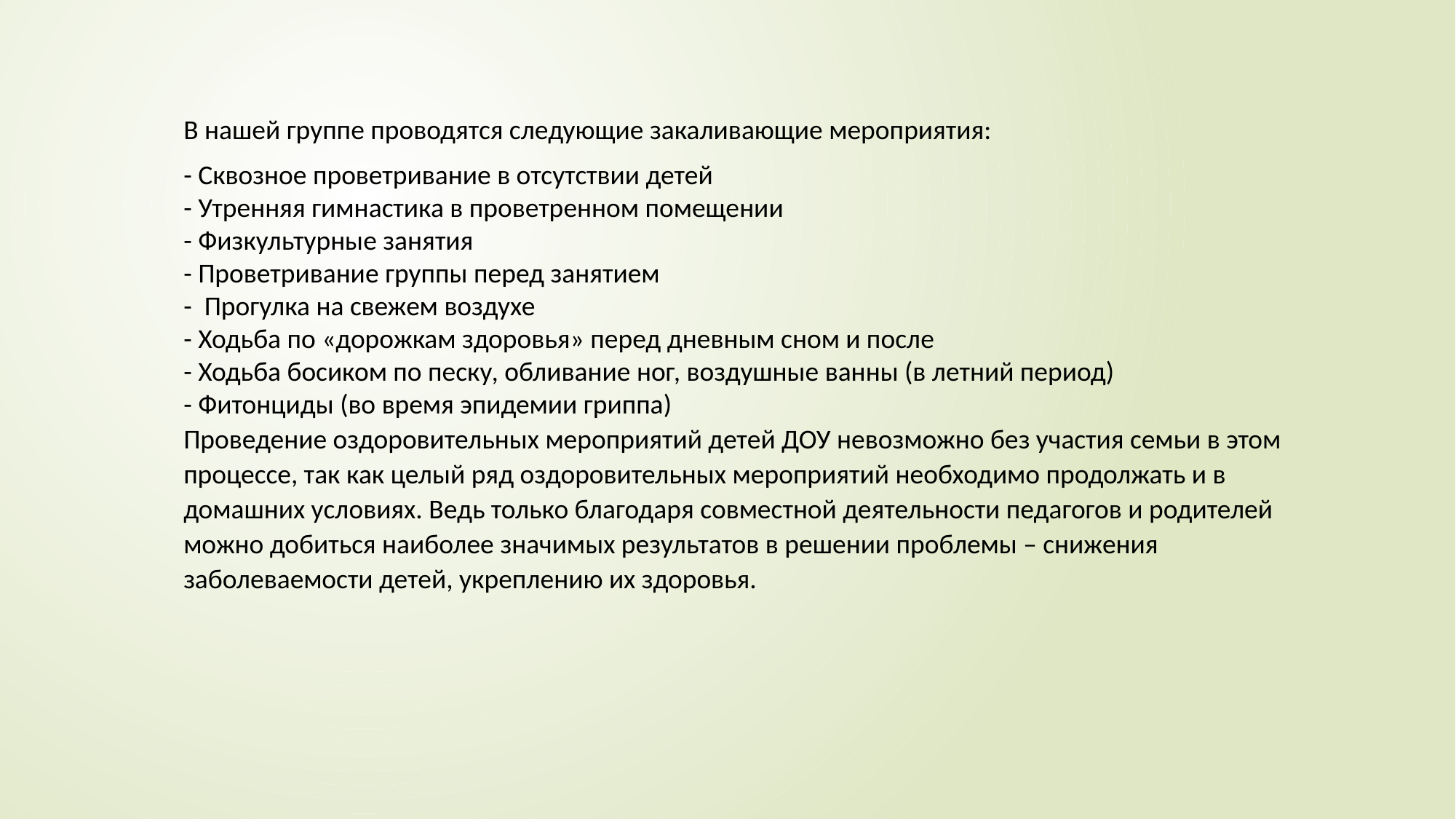

В нашей группе проводятся следующие закаливающие мероприятия:
- Сквозное проветривание в отсутствии детей
- Утренняя гимнастика в проветренном помещении
- Физкультурные занятия
- Проветривание группы перед занятием
-  Прогулка на свежем воздухе
- Ходьба по «дорожкам здоровья» перед дневным сном и после
- Ходьба босиком по песку, обливание ног, воздушные ванны (в летний период)
- Фитонциды (во время эпидемии гриппа)
Проведение оздоровительных мероприятий детей ДОУ невозможно без участия семьи в этом процессе, так как целый ряд оздоровительных мероприятий необходимо продолжать и в домашних условиях. Ведь только благодаря совместной деятельности педагогов и родителей можно добиться наиболее значимых результатов в решении проблемы – снижения заболеваемости детей, укреплению их здоровья.